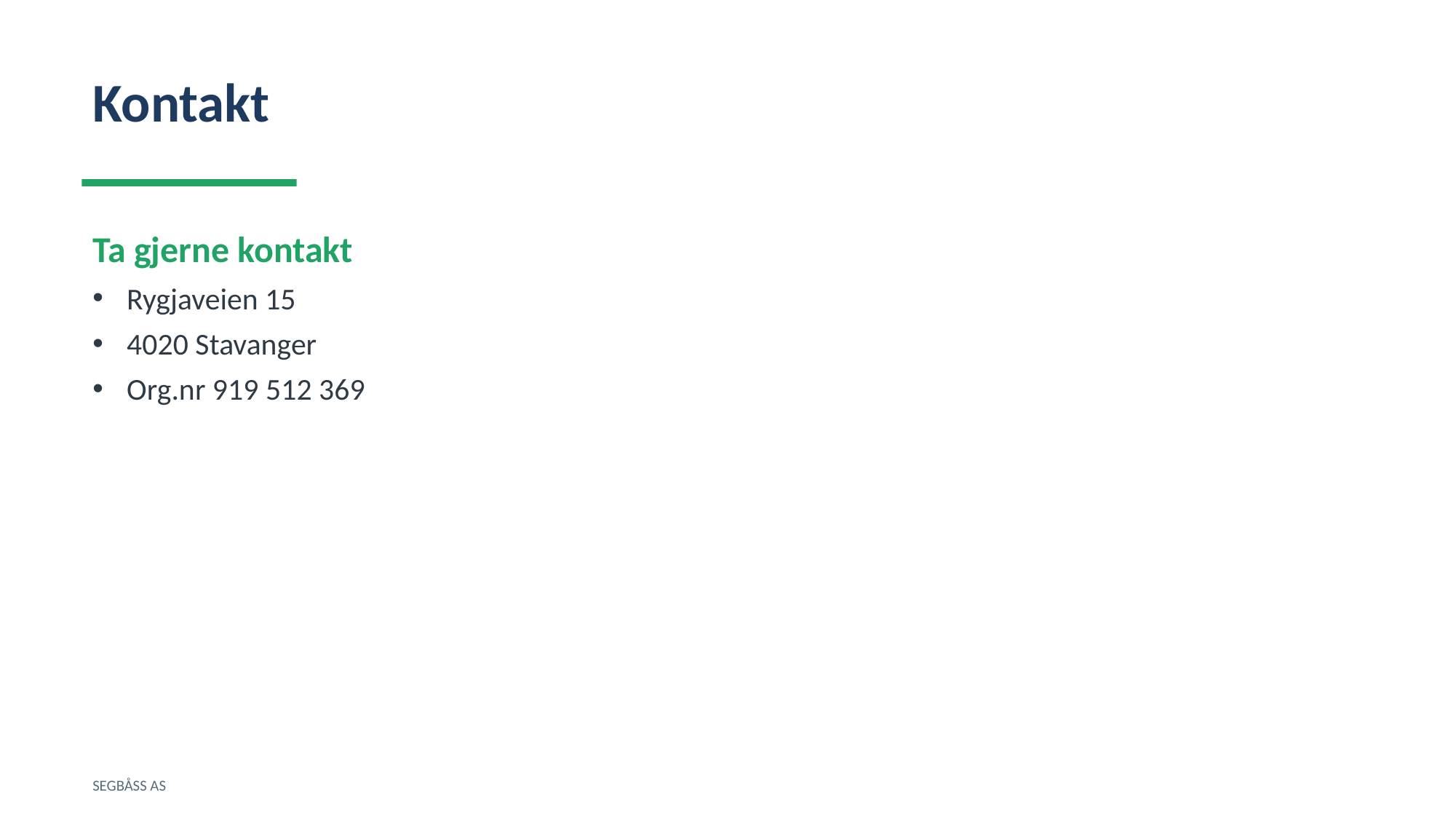

Kontakt

Ta gjerne kontakt
Rygjaveien 15
4020 Stavanger
Org.nr 919 512 369
SEGBÅSS AS